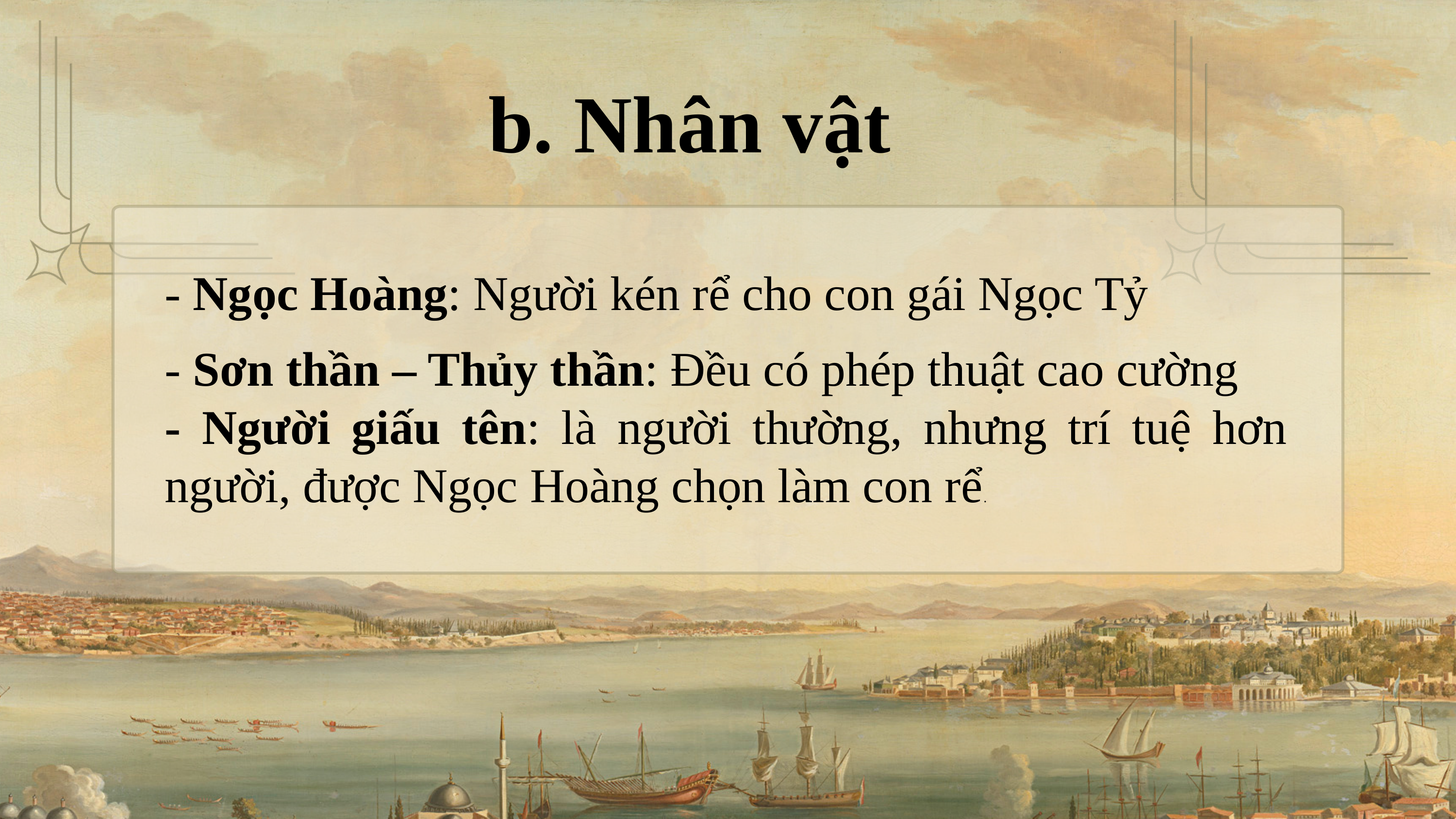

b. Nhân vật

- Ngọc Hoàng: Người kén rể cho con gái Ngọc Tỷ
- Sơn thần – Thủy thần: Đều có phép thuật cao cường
- Người giấu tên: là người thường, nhưng trí tuệ hơn người, được Ngọc Hoàng chọn làm con rể.